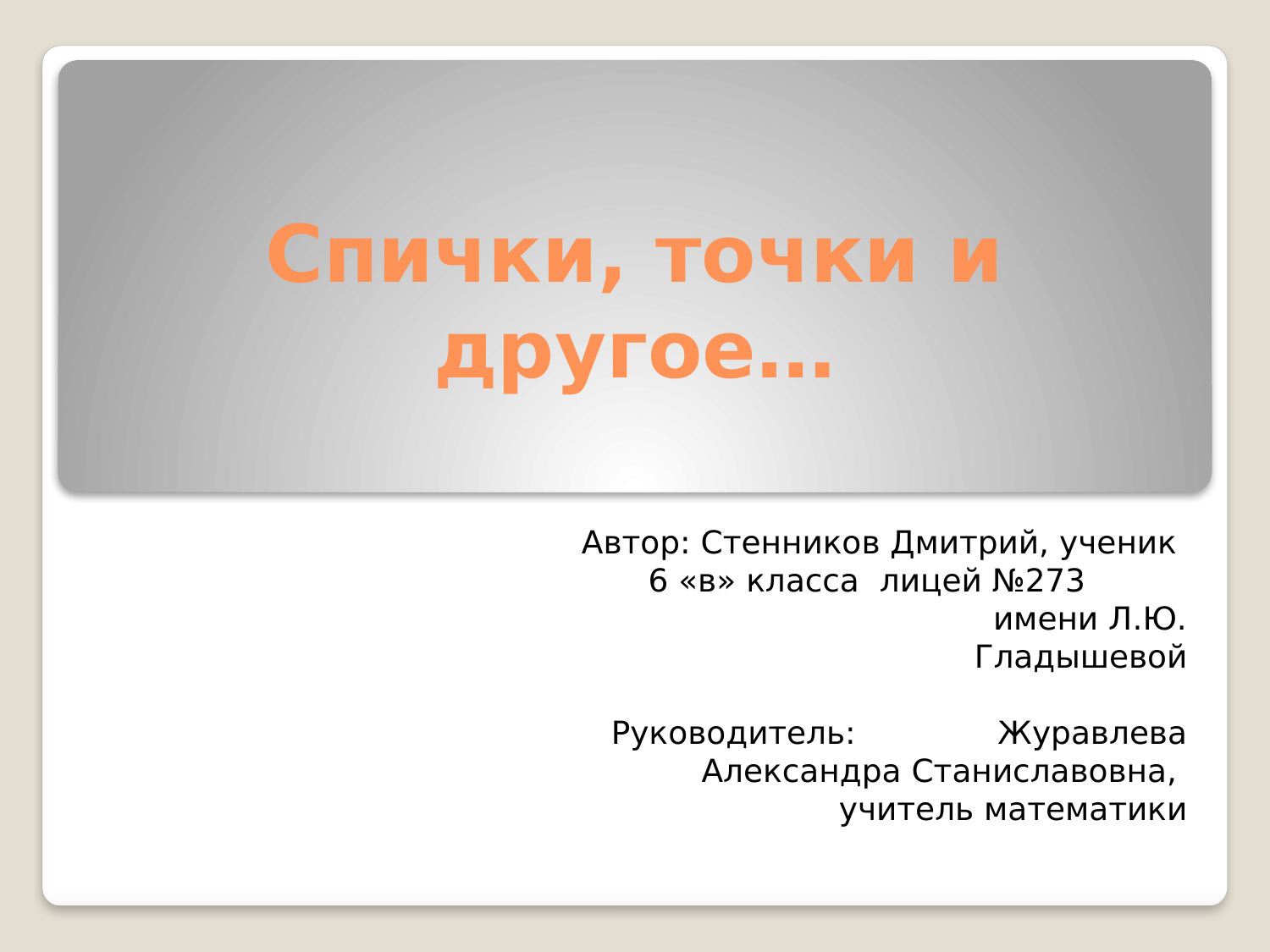

# Спички, точки и другое…
Автор: Стенников Дмитрий, ученик        6 «в» класса  лицей №273                                   имени Л.Ю. Гладышевой

Руководитель:              Журавлева Александра Станиславовна,
учитель математики